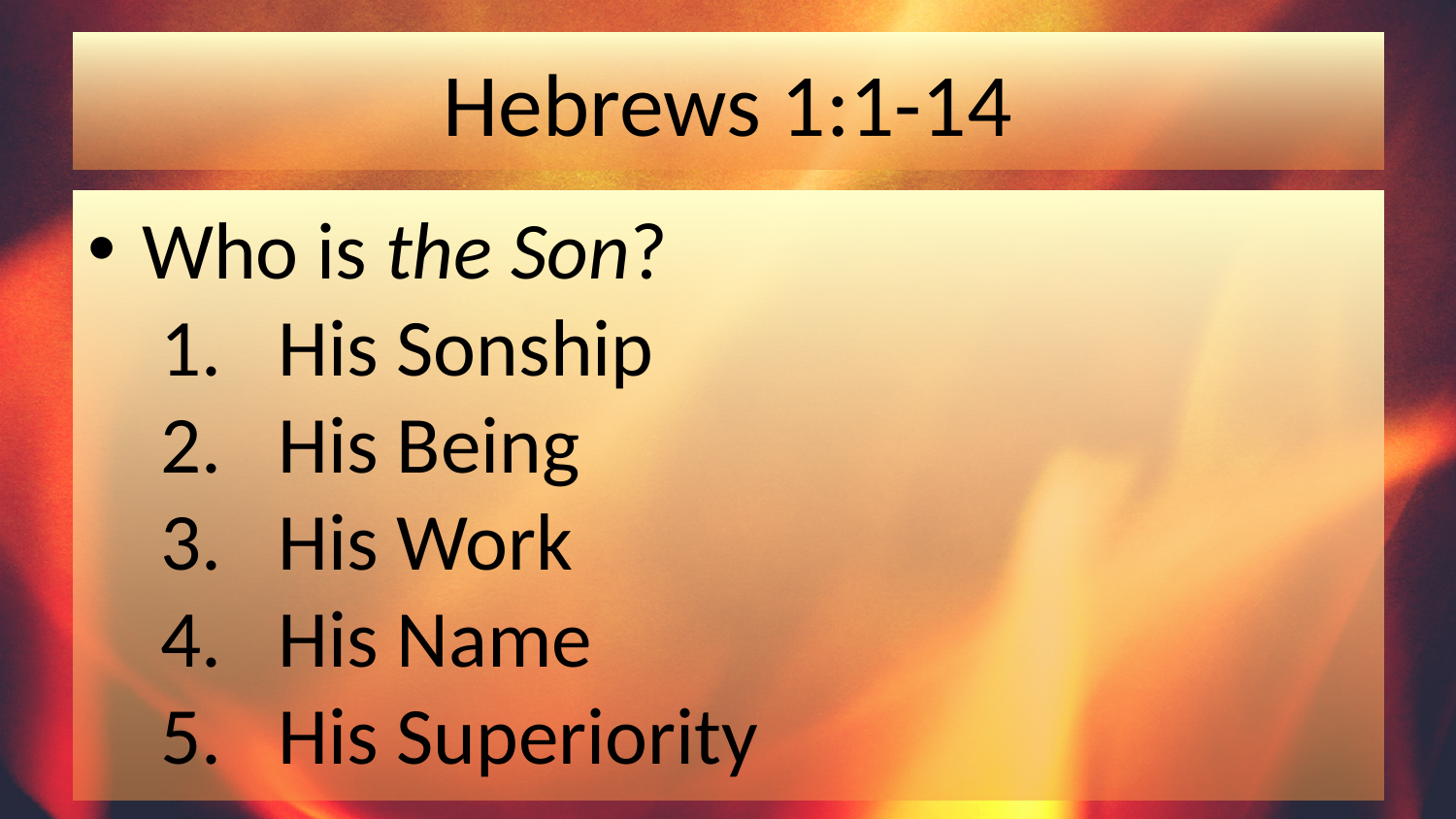

# Hebrews 1:1-14
Who is the Son?
His Sonship
His Being
His Work
His Name
His Superiority